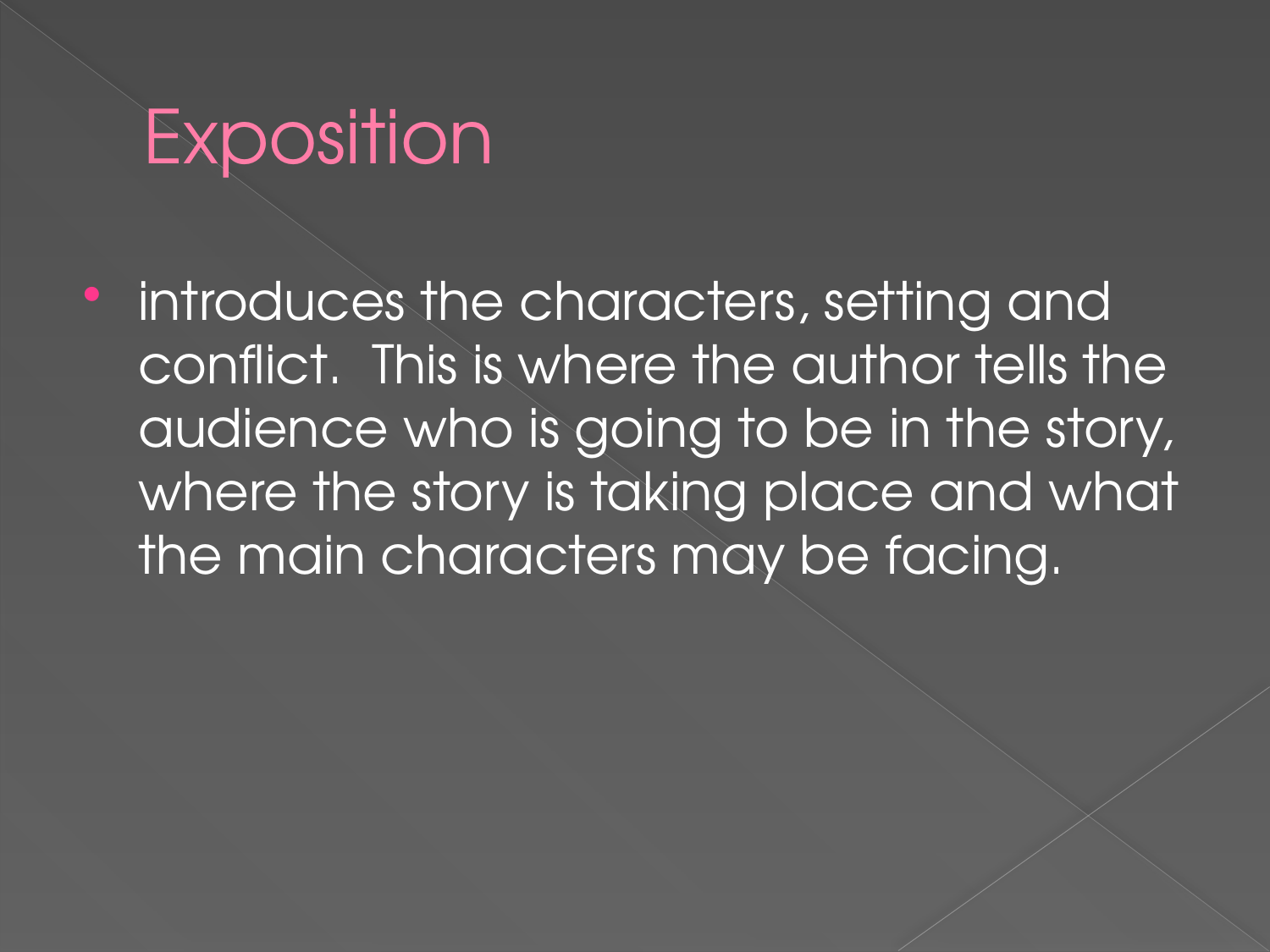

# Exposition
introduces the characters, setting and conflict.  This is where the author tells the audience who is going to be in the story, where the story is taking place and what the main characters may be facing.